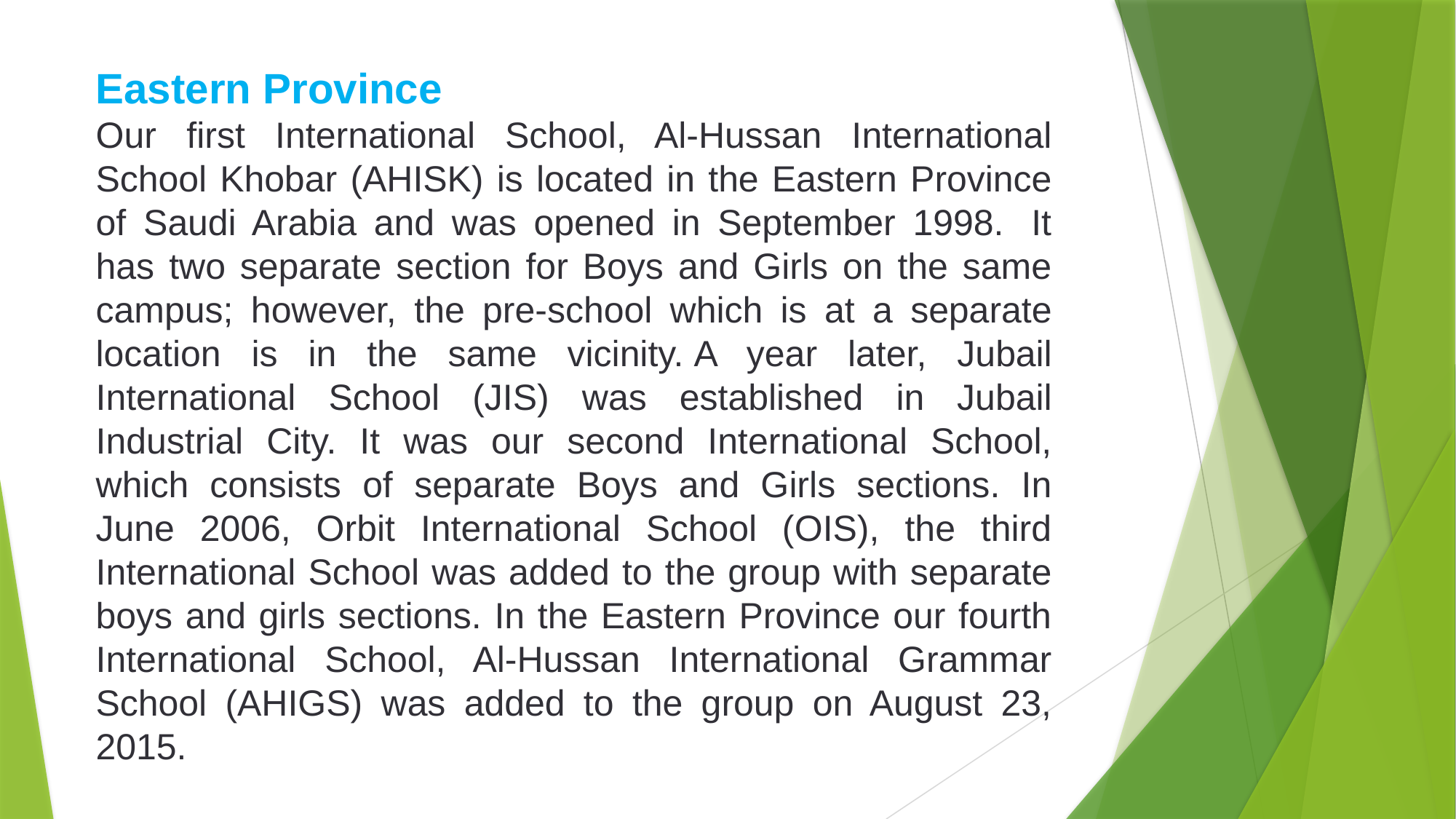

Eastern Province
Our first International School, Al-Hussan International School Khobar (AHISK) is located in the Eastern Province of Saudi Arabia and was opened in September 1998.  It has two separate section for Boys and Girls on the same campus; however, the pre-school which is at a separate location is in the same vicinity. A year later, Jubail International School (JIS) was established in Jubail Industrial City. It was our second International School, which consists of separate Boys and Girls sections. In June 2006, Orbit International School (OIS), the third International School was added to the group with separate boys and girls sections. In the Eastern Province our fourth International School, Al-Hussan International Grammar School (AHIGS) was added to the group on August 23, 2015.